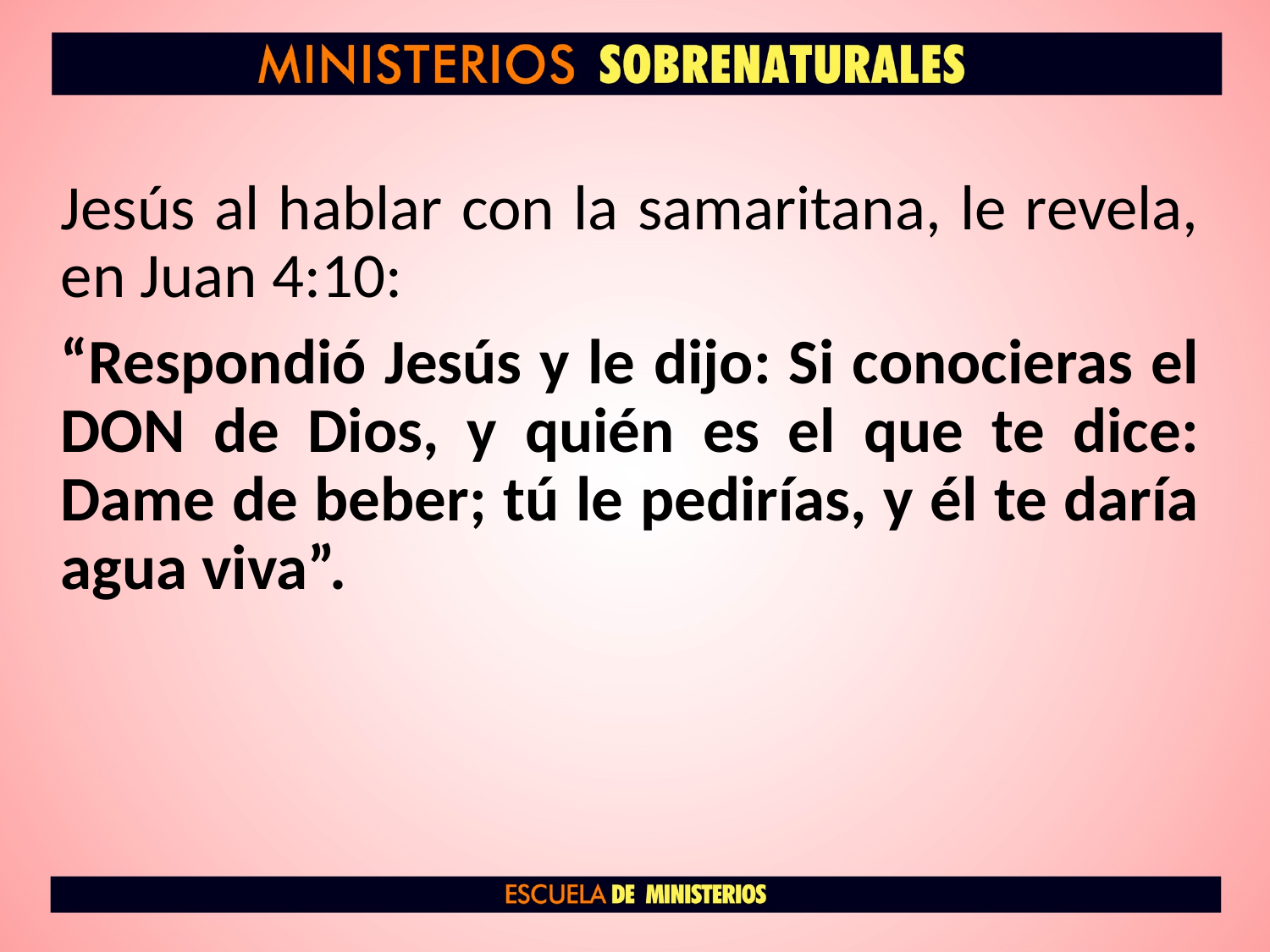

Jesús al hablar con la samaritana, le revela, en Juan 4:10:
“Respondió Jesús y le dijo: Si conocieras el DON de Dios, y quién es el que te dice: Dame de beber; tú le pedirías, y él te daría agua viva”.